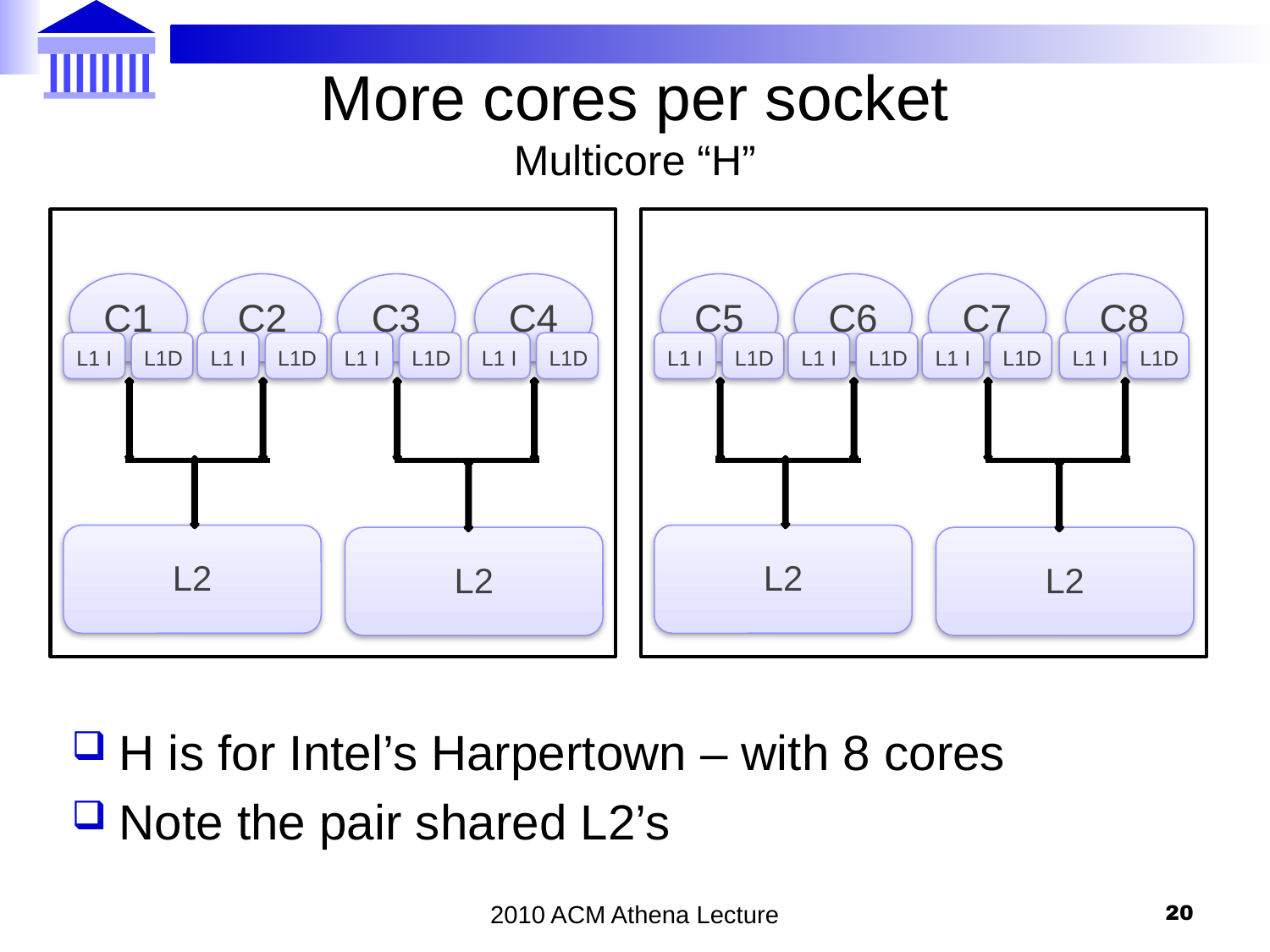

# More cores per socket Multicore “H”

C3
C2
C1
C4

L1 I

L1D

L1 I

L1 I

L1D

L1 I

L1D

L1D

L2
L2

C7
C6
C5
C8

L1 I

L1D

L1 I

L1 I

L1D

L1 I

L1D

L1D

L2
L2
H is for Intel’s Harpertown – with 8 cores
Note the pair shared L2’s

20
2010 ACM Athena Lecture